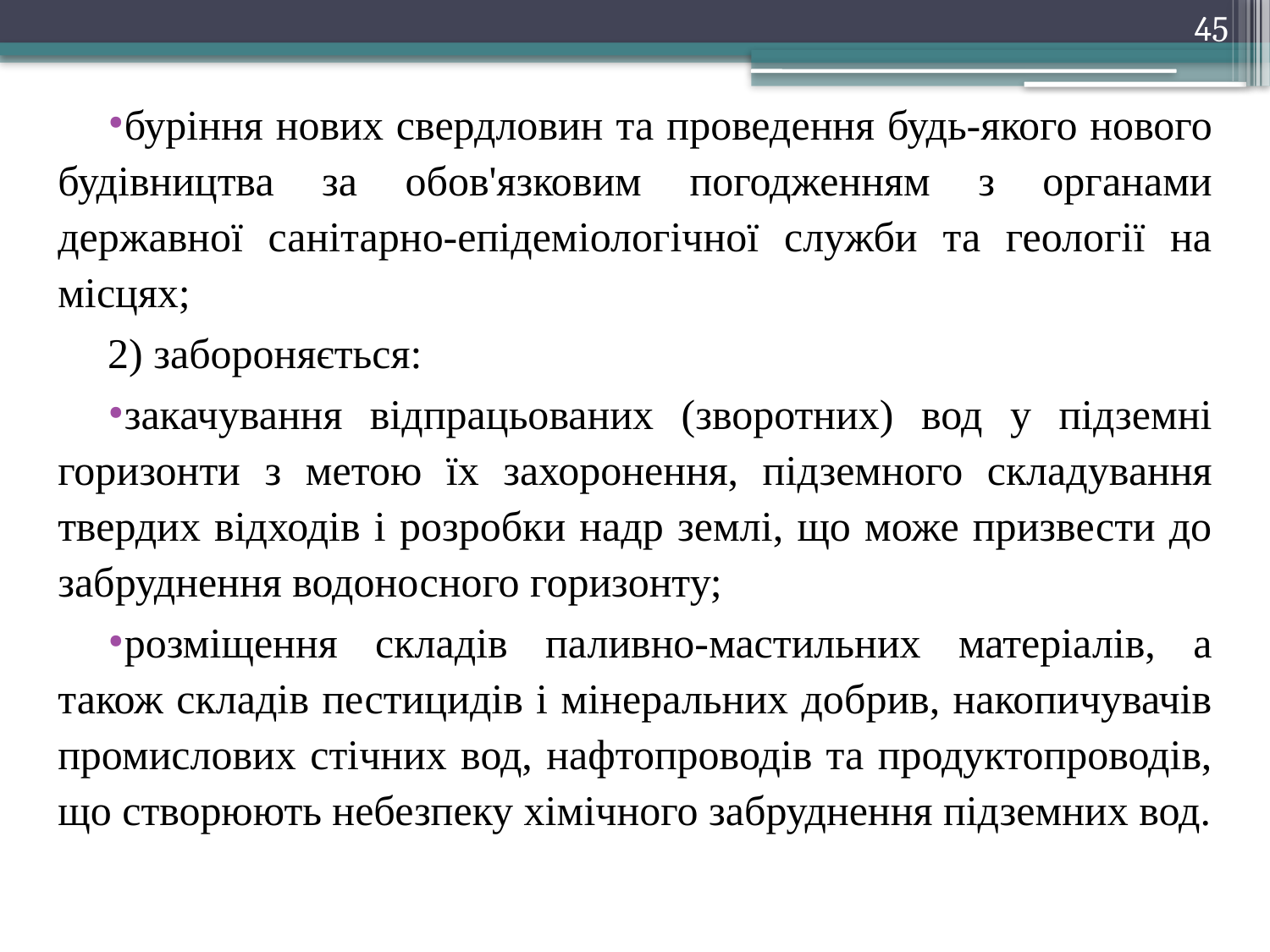

45
буріння нових свердловин та проведення будь-якого нового будівництва за обов'язковим погодженням з органами державної санітарно-епідеміологічної служби та геології на місцях;
2) забороняється:
закачування відпрацьованих (зворотних) вод у підземні горизонти з метою їх захоронення, підземного складування твердих відходів і розробки надр землі, що може призвести до забруднення водоносного горизонту;
розміщення складів паливно-мастильних матеріалів, а також складів пестицидів і мінеральних добрив, накопичувачів промислових стічних вод, нафтопроводів та продуктопроводів, що створюють небезпеку хімічного забруднення підземних вод.